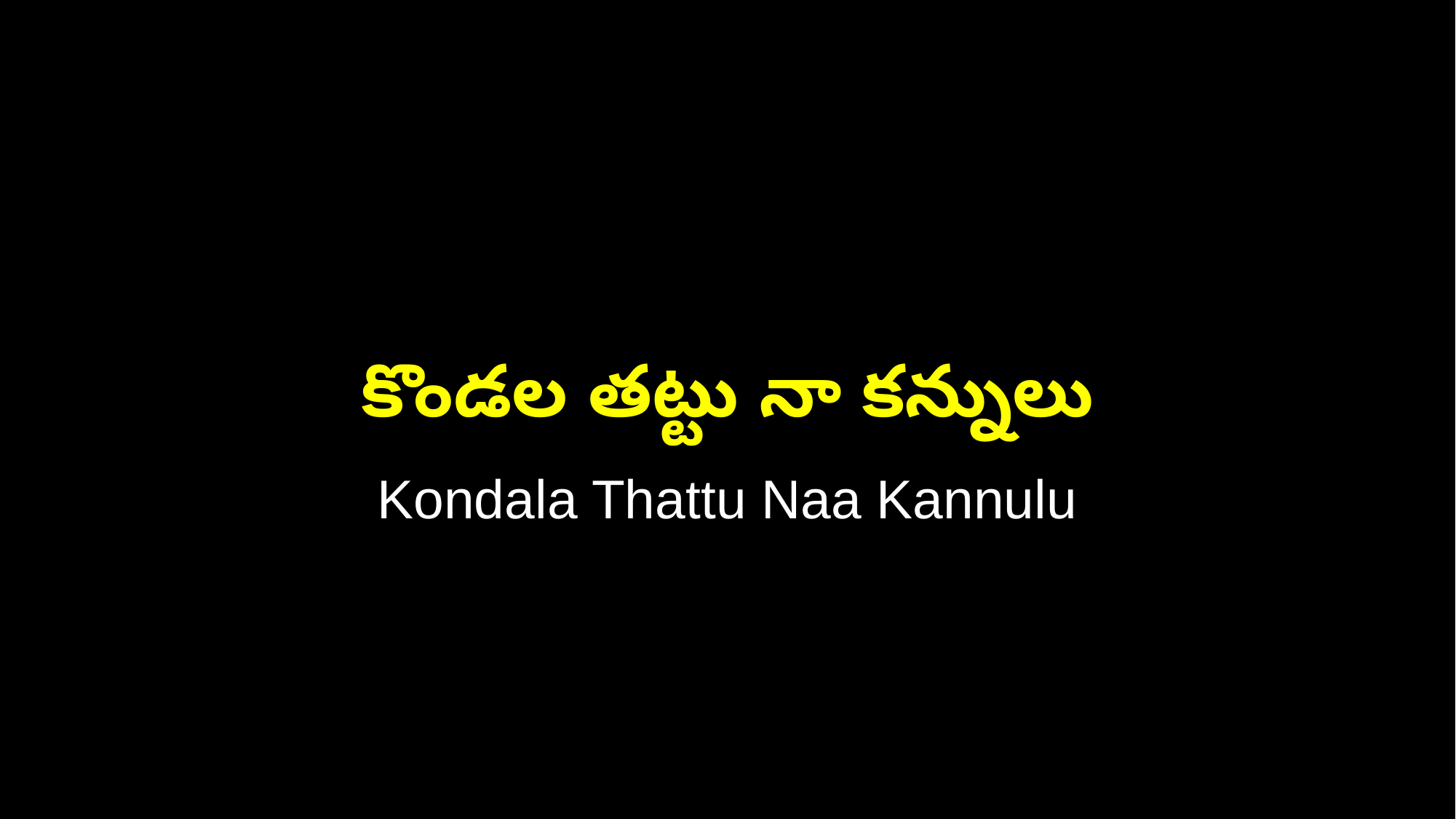

కొండల తట్టు నా కన్నులు
Kondala Thattu Naa Kannulu